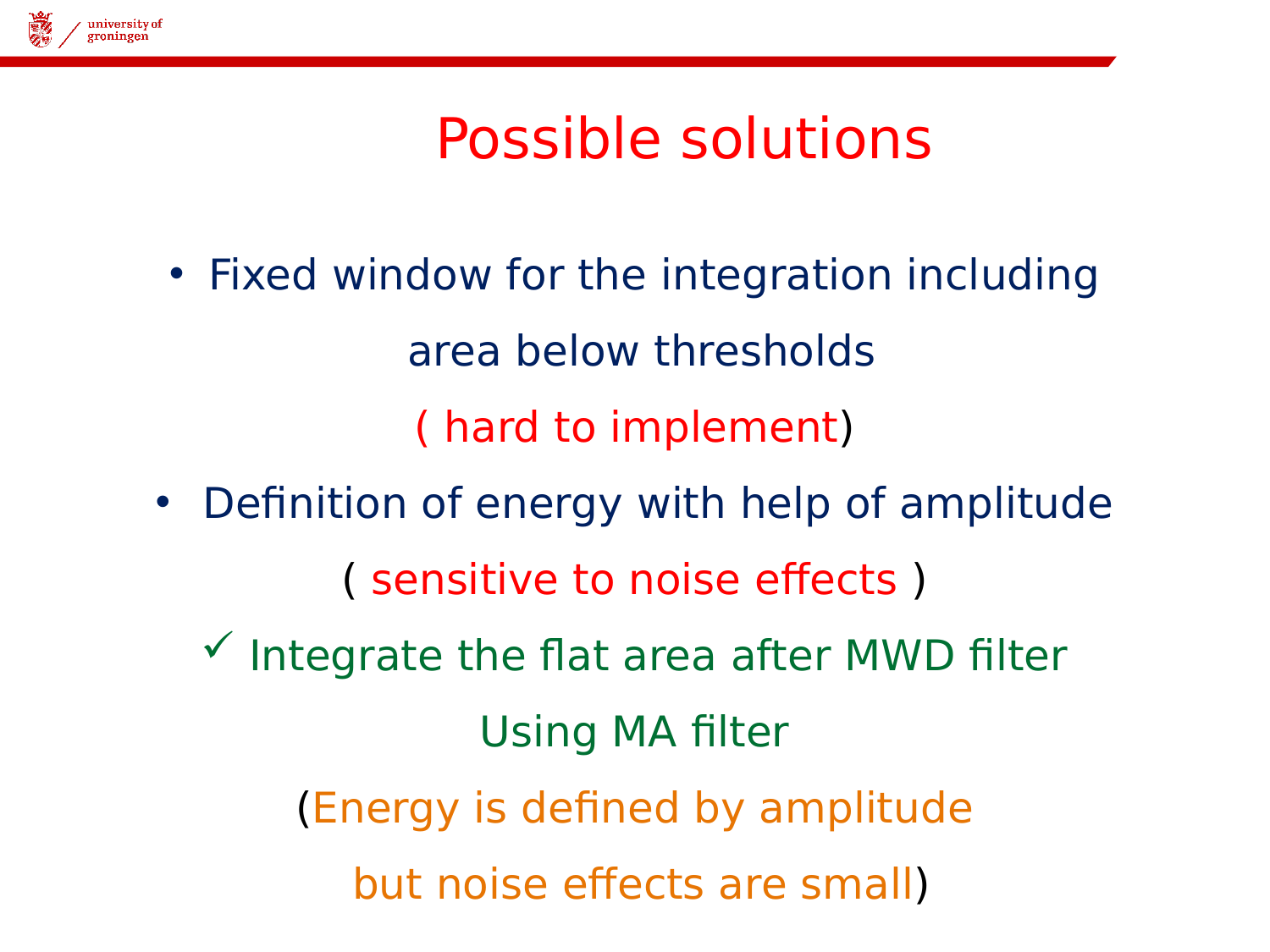

# Possible solutions
Fixed window for the integration including
 area below thresholds
( hard to implement)
Definition of energy with help of amplitude
( sensitive to noise effects )
Integrate the flat area after MWD filter
Using MA filter
(Energy is defined by amplitude
 but noise effects are small)